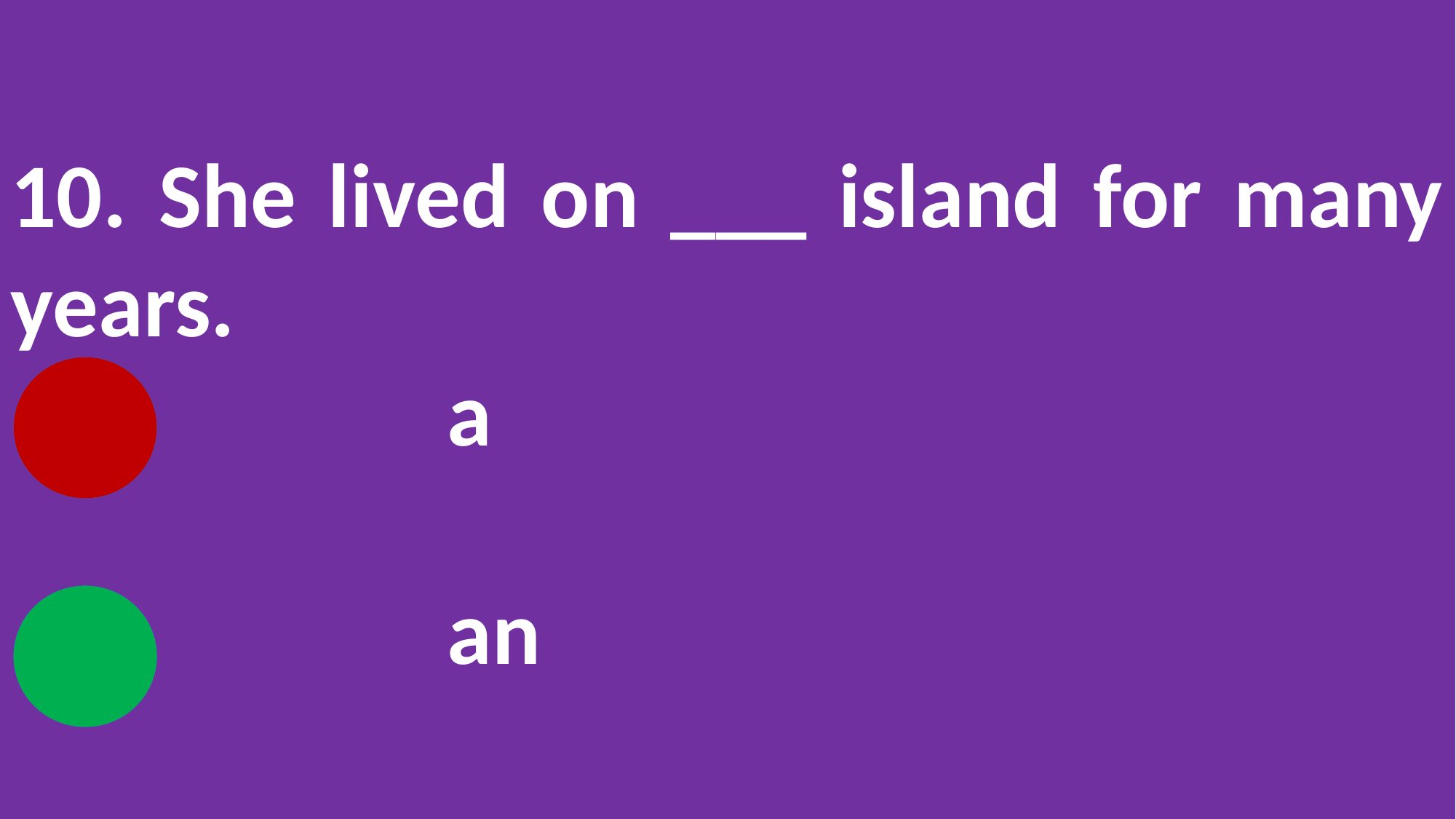

10. She lived on ___ island for many years.
				a

				an